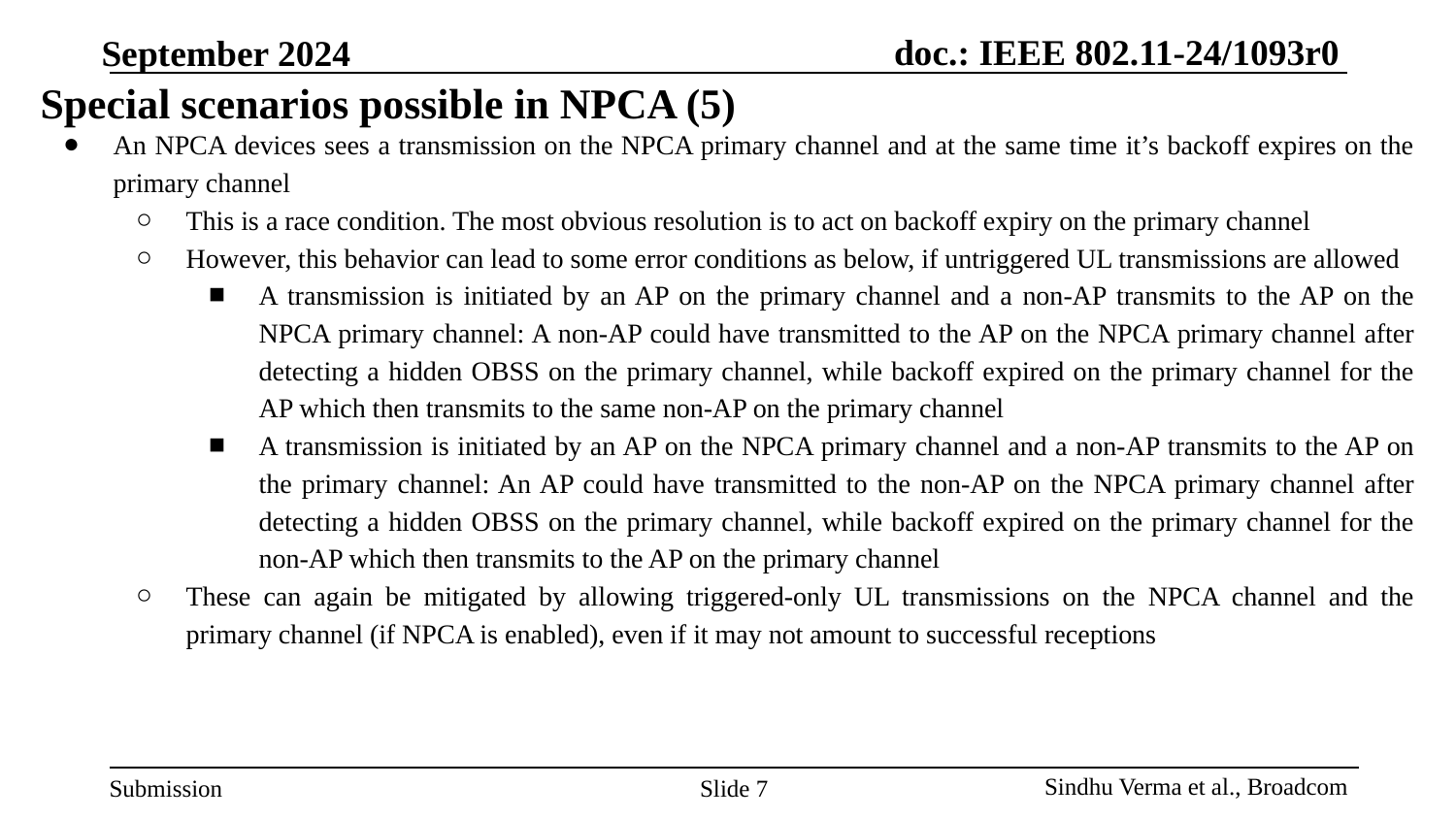

# Special scenarios possible in NPCA (5)
An NPCA devices sees a transmission on the NPCA primary channel and at the same time it’s backoff expires on the primary channel
This is a race condition. The most obvious resolution is to act on backoff expiry on the primary channel
However, this behavior can lead to some error conditions as below, if untriggered UL transmissions are allowed
A transmission is initiated by an AP on the primary channel and a non-AP transmits to the AP on the NPCA primary channel: A non-AP could have transmitted to the AP on the NPCA primary channel after detecting a hidden OBSS on the primary channel, while backoff expired on the primary channel for the AP which then transmits to the same non-AP on the primary channel
A transmission is initiated by an AP on the NPCA primary channel and a non-AP transmits to the AP on the primary channel: An AP could have transmitted to the non-AP on the NPCA primary channel after detecting a hidden OBSS on the primary channel, while backoff expired on the primary channel for the non-AP which then transmits to the AP on the primary channel
These can again be mitigated by allowing triggered-only UL transmissions on the NPCA channel and the primary channel (if NPCA is enabled), even if it may not amount to successful receptions

Slide 7